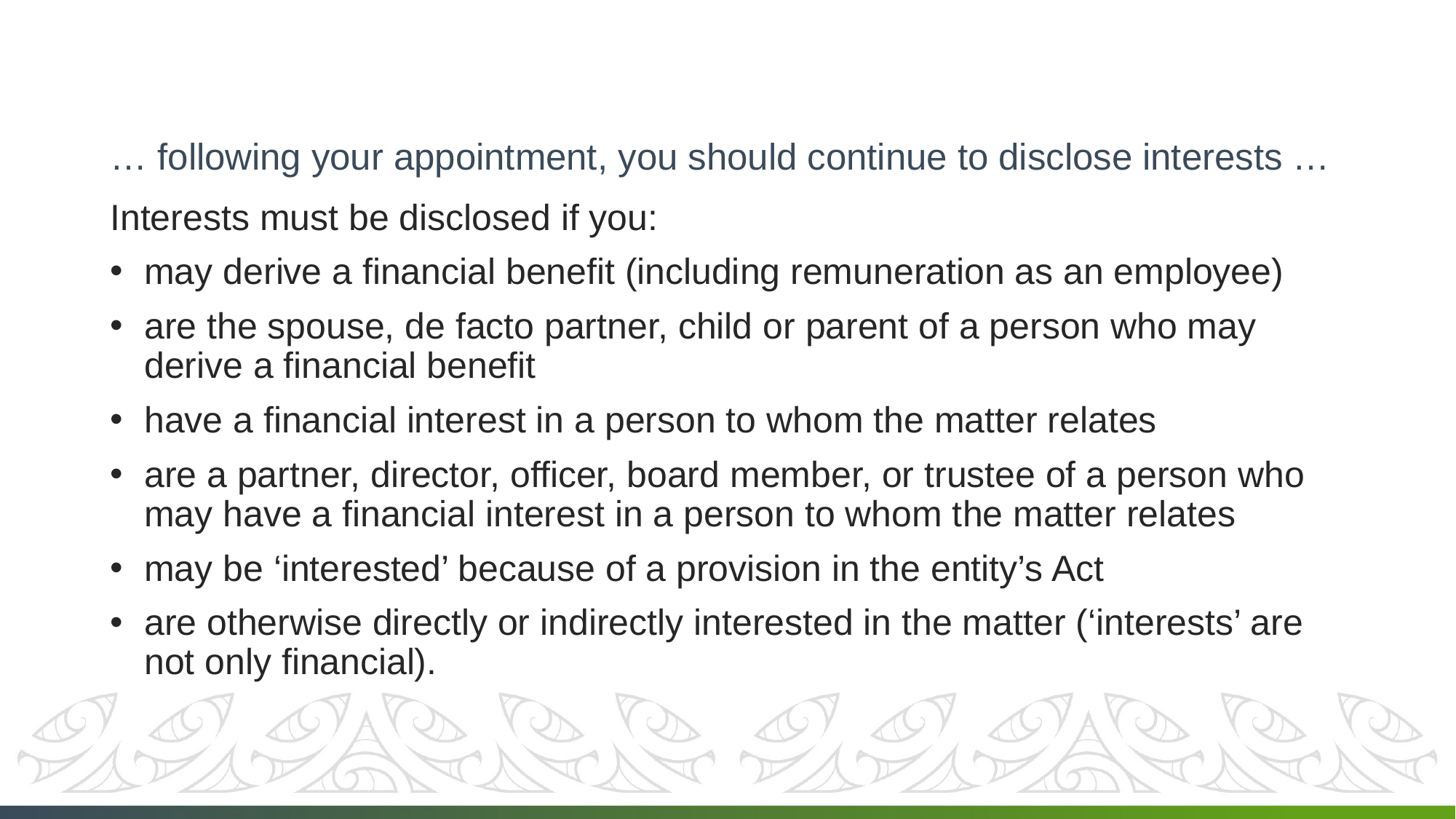

# … following your appointment, you should continue to disclose interests …
Interests must be disclosed if you:
may derive a financial benefit (including remuneration as an employee)
are the spouse, de facto partner, child or parent of a person who may derive a financial benefit
have a financial interest in a person to whom the matter relates
are a partner, director, officer, board member, or trustee of a person who may have a financial interest in a person to whom the matter relates
may be ‘interested’ because of a provision in the entity’s Act
are otherwise directly or indirectly interested in the matter (‘interests’ are not only financial).